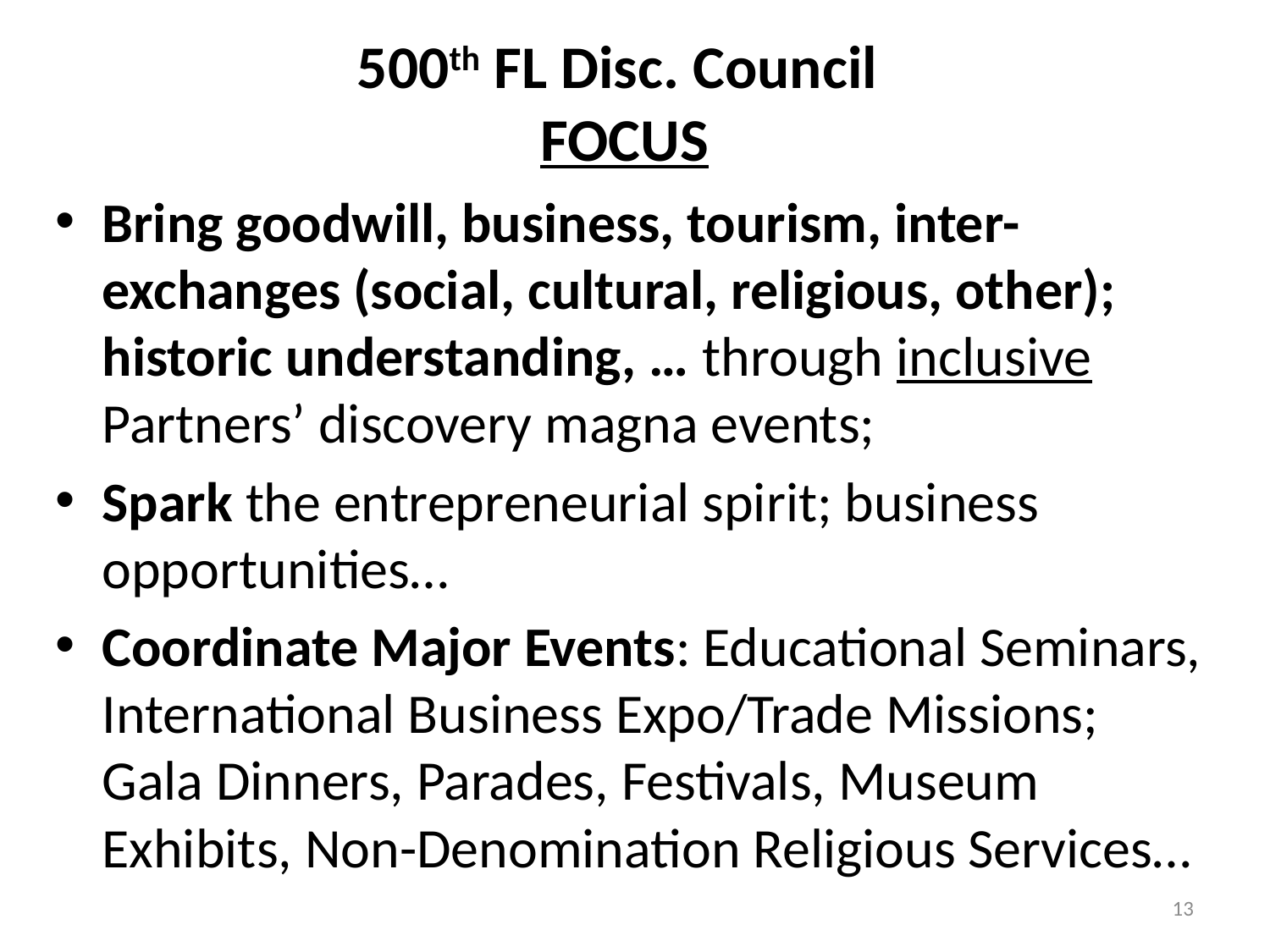

# 500th FL Disc. Council FOCUS
Bring goodwill, business, tourism, inter-exchanges (social, cultural, religious, other); historic understanding, … through inclusive Partners’ discovery magna events;
Spark the entrepreneurial spirit; business opportunities…
Coordinate Major Events: Educational Seminars, International Business Expo/Trade Missions; Gala Dinners, Parades, Festivals, Museum Exhibits, Non-Denomination Religious Services…

13